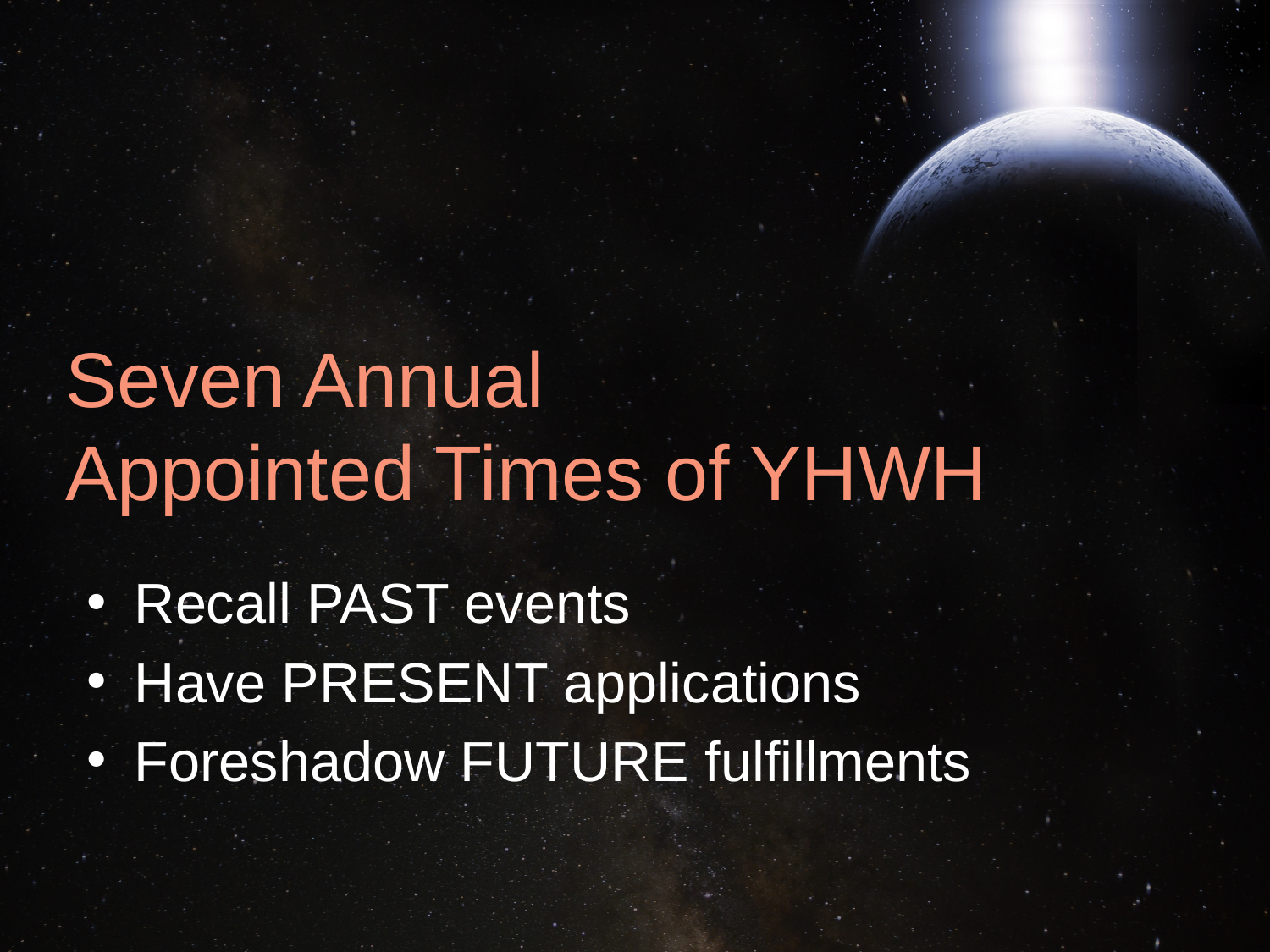

# Seven Annual Appointed Times of YHWH
Recall PAST events
Have PRESENT applications
Foreshadow FUTURE fulfillments